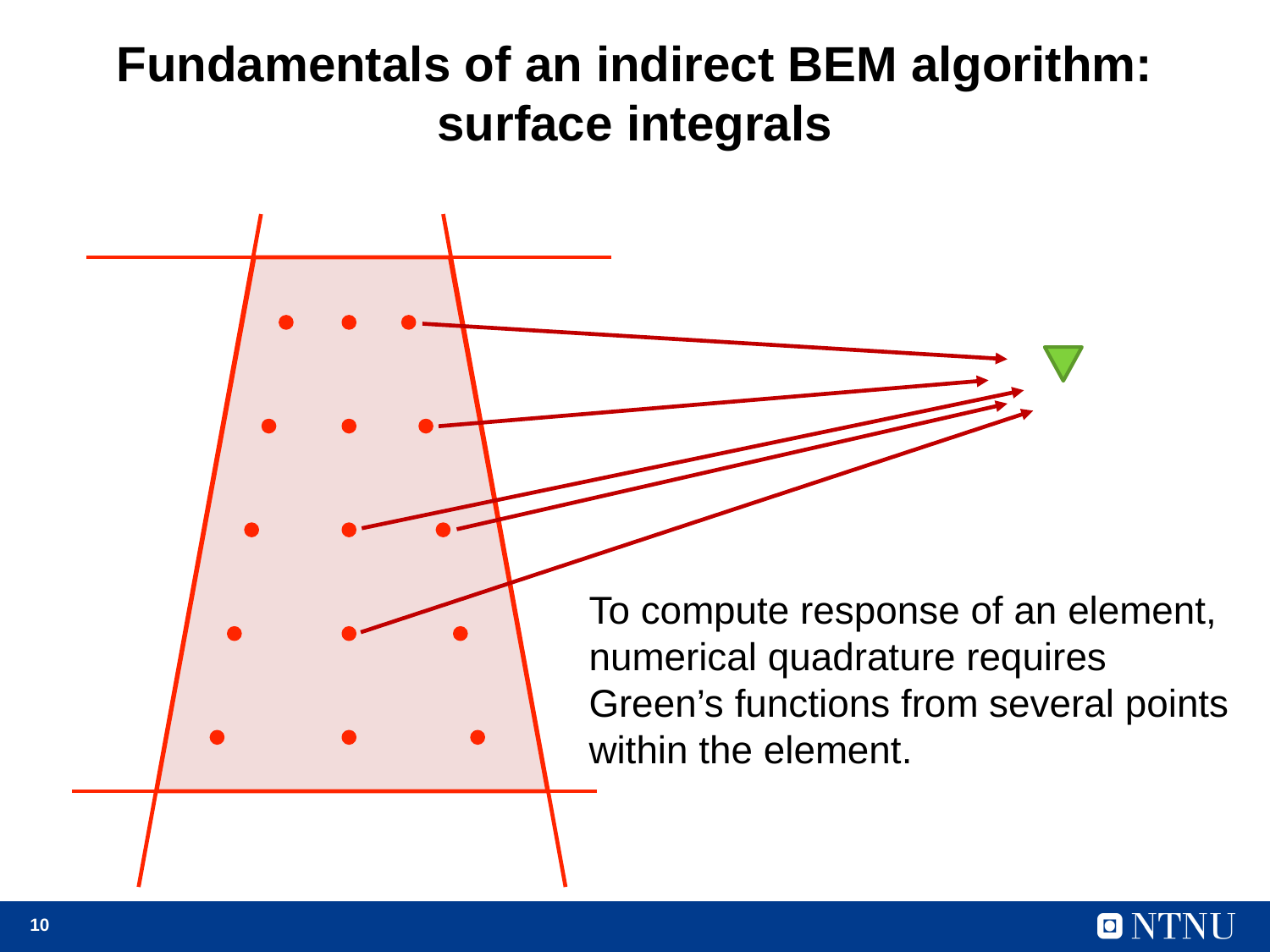

# Fundamentals of an indirect BEM algorithm: surface integrals

To compute response of an element, numerical quadrature requires Green’s functions from several points within the element.